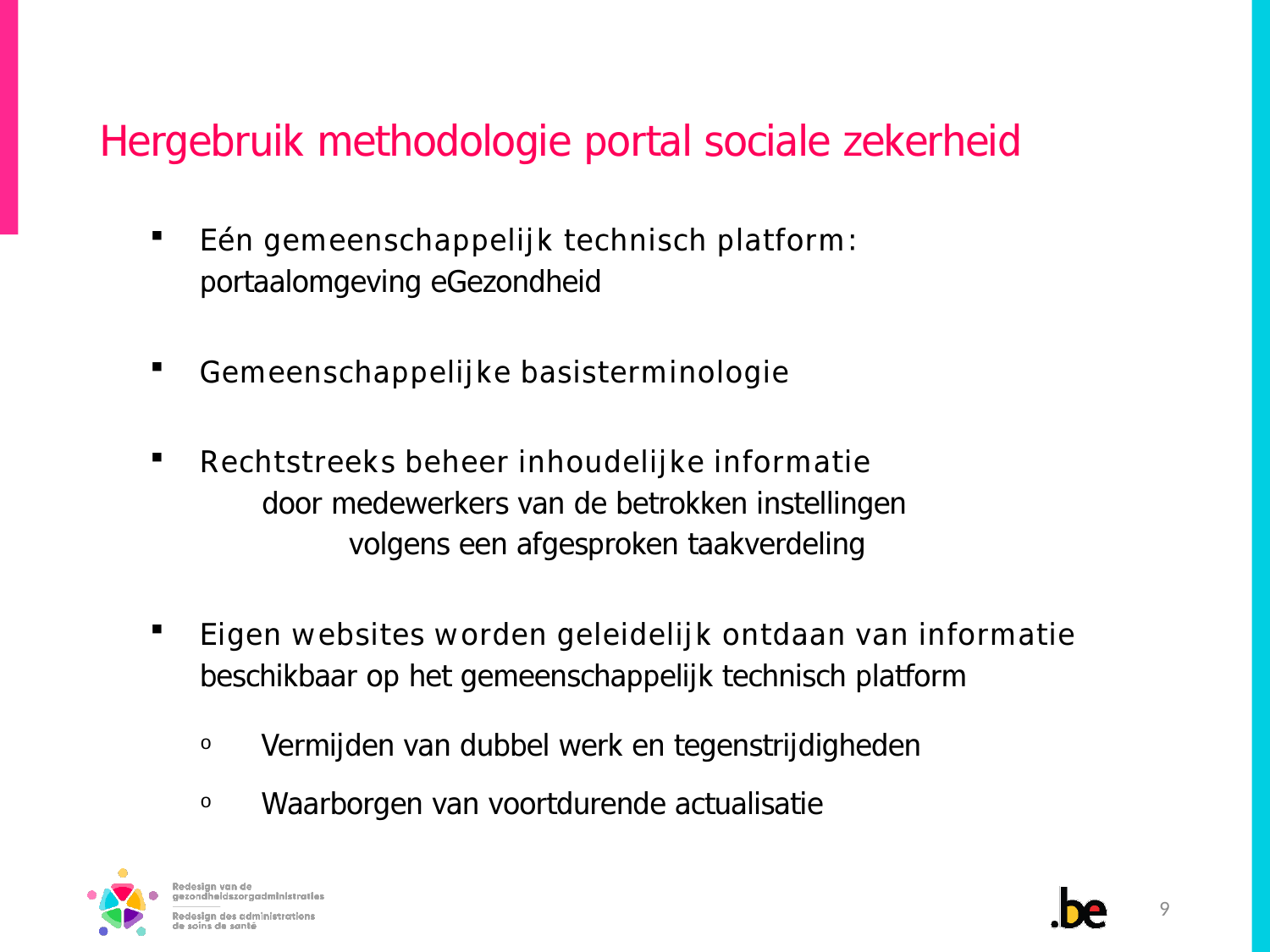

# Hergebruik methodologie portal sociale zekerheid
Eén gemeenschappelijk technisch platform:                                     portaalomgeving eGezondheid
Gemeenschappelijke basisterminologie
Rechtstreeks beheer inhoudelijke informatie                                            door medewerkers van de betrokken instellingen                                                volgens een afgesproken taakverdeling
Eigen websites worden geleidelijk ontdaan van informatie beschikbaar op het gemeenschappelijk technisch platform
Vermijden van dubbel werk en tegenstrijdigheden
Waarborgen van voortdurende actualisatie

9